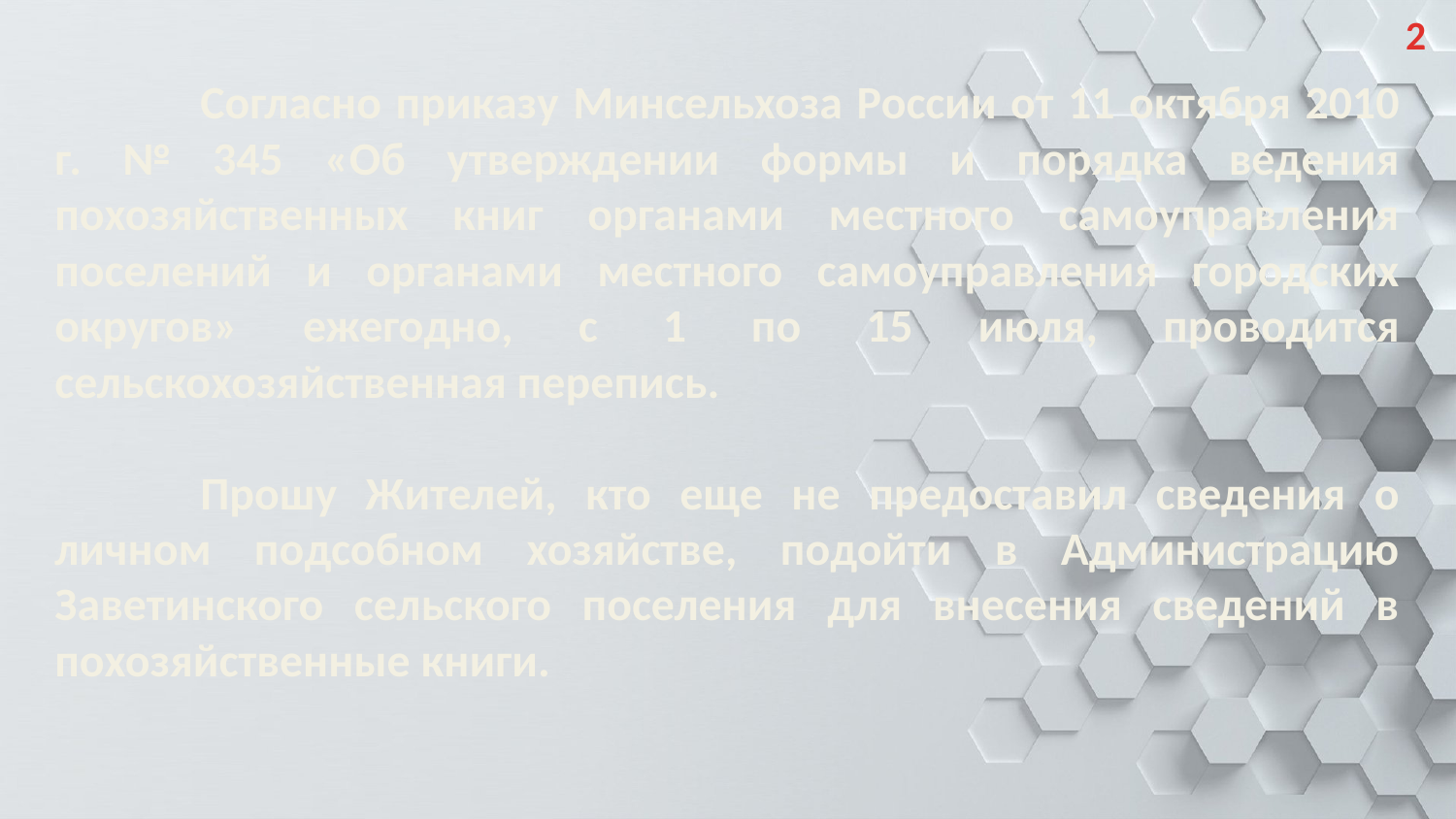

2
	Согласно приказу Минсельхоза России от 11 октября 2010 г. № 345 «Об утверждении формы и порядка ведения похозяйственных книг органами местного самоуправления поселений и органами местного самоуправления городских округов» ежегодно, с 1 по 15 июля, проводится сельскохозяйственная перепись.

	Прошу Жителей, кто еще не предоставил сведения о личном подсобном хозяйстве, подойти в Администрацию Заветинского сельского поселения для внесения сведений в похозяйственные книги.